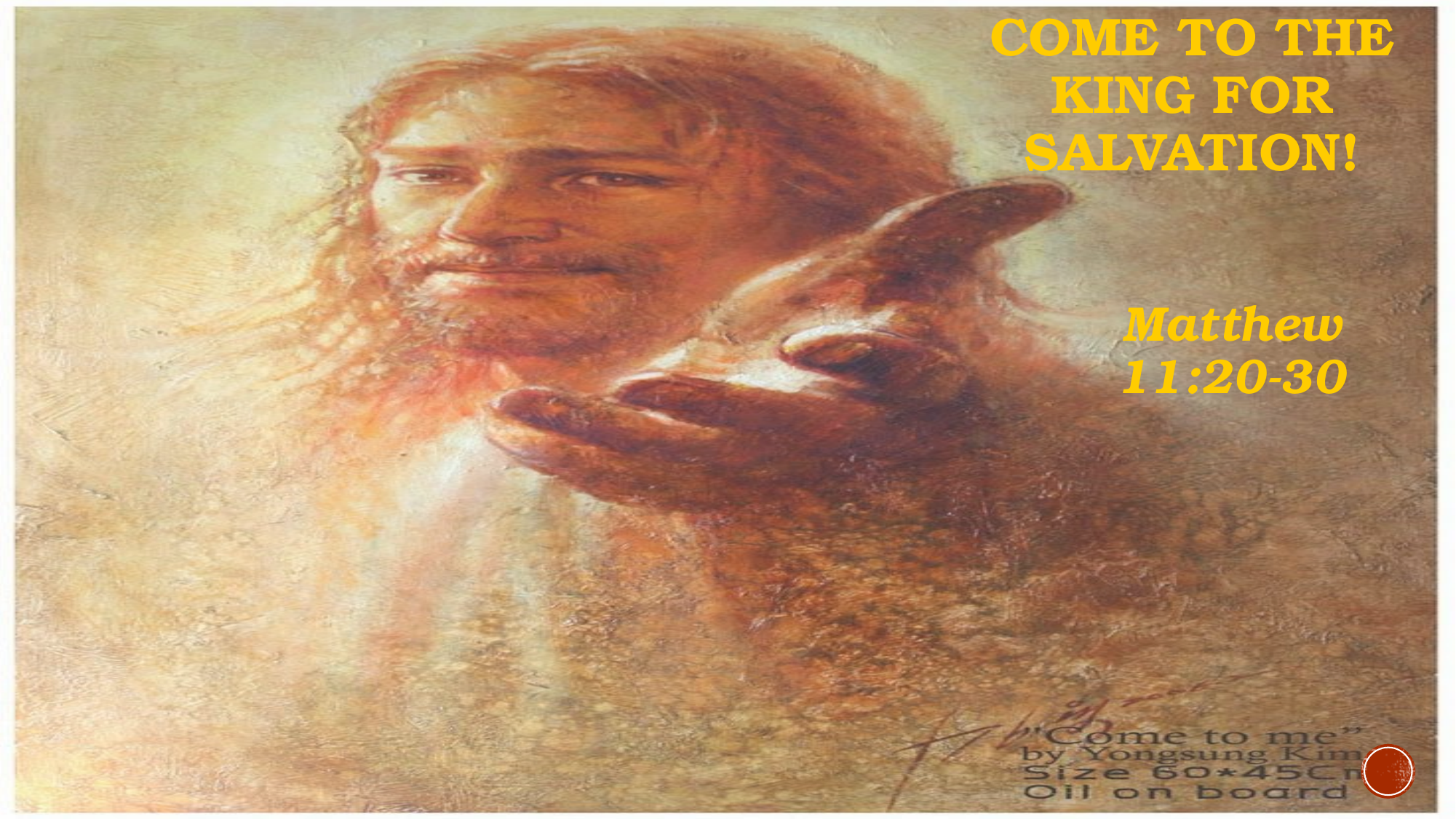

# Come to the king for salvation!
Matthew 11:20-30